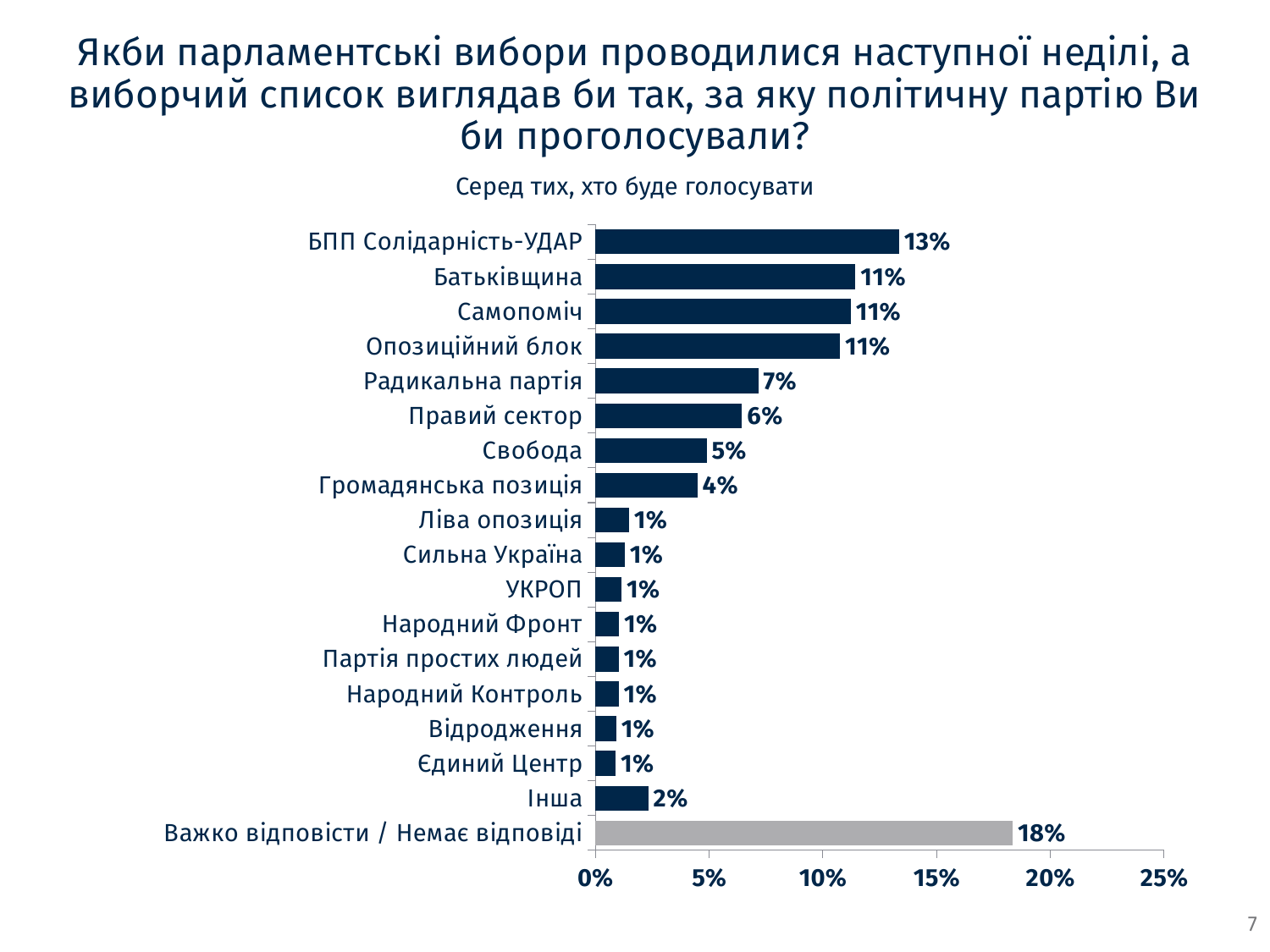

# Якби парламентські вибори проводилися наступної неділі, а виборчий список виглядав би так, за яку політичну партію Ви би проголосували?
Серед тих, хто буде голосувати

### Chart

| Category | Column1 |
|---|---|
| Важко відповісти / Немає відповіді | 0.1835 |
| Інша | 0.0233 |
| Єдиний Центр | 0.009 |
| Вiдродження | 0.0092 |
| Народний Контроль | 0.0103 |
| Партiя простих людей | 0.0103 |
| Народний Фронт | 0.0105 |
| УКРОП | 0.0116 |
| Сильна Україна | 0.013 |
| Лiва опозицiя | 0.0149 |
| Громадянська позицiя | 0.0449 |
| Свобода | 0.049 |
| Правий сектор | 0.0645 |
| Радикальна партiя | 0.0717 |
| Опозицiйний блок | 0.1076 |
| Самопомiч | 0.1123 |
| Батькiвщина | 0.1144 |
| БПП Солiдарнiсть-УДАР | 0.1336 |
7